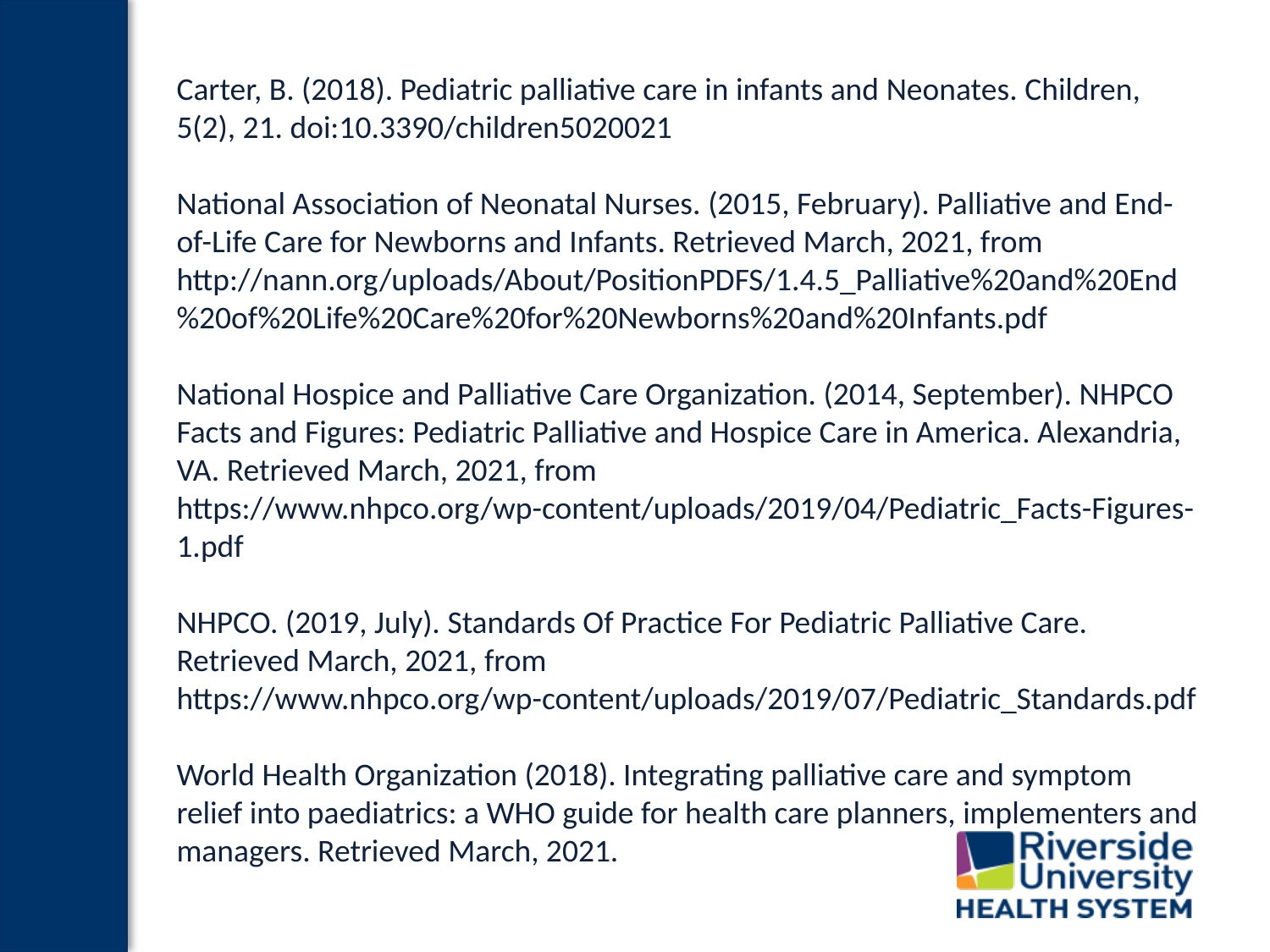

Carter, B. (2018). Pediatric palliative care in infants and Neonates. Children, 5(2), 21. doi:10.3390/children5020021

National Association of Neonatal Nurses. (2015, February). Palliative and End-of-Life Care for Newborns and Infants. Retrieved March, 2021, from http://nann.org/uploads/About/PositionPDFS/1.4.5_Palliative%20and%20End%20of%20Life%20Care%20for%20Newborns%20and%20Infants.pdf

National Hospice and Palliative Care Organization. (2014, September). NHPCO Facts and Figures: Pediatric Palliative and Hospice Care in America. Alexandria, VA. Retrieved March, 2021, from https://www.nhpco.org/wp-content/uploads/2019/04/Pediatric_Facts-Figures-1.pdf

NHPCO. (2019, July). Standards Of Practice For Pediatric Palliative Care. Retrieved March, 2021, from https://www.nhpco.org/wp-content/uploads/2019/07/Pediatric_Standards.pdf

World Health Organization (2018). Integrating palliative care and symptom relief into paediatrics: a WHO guide for health care planners, implementers and managers. Retrieved March, 2021.

#